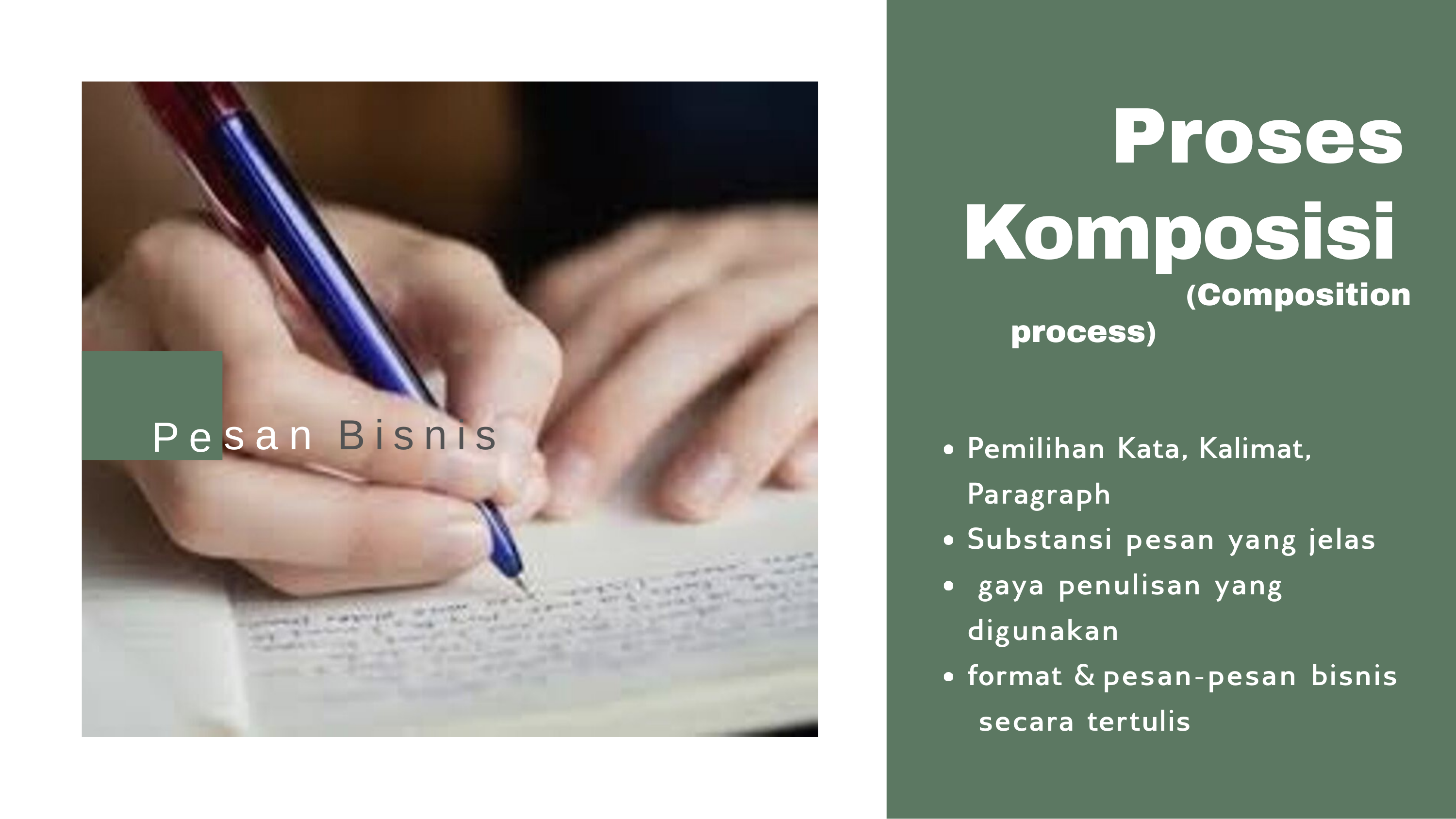

# Proses  Komposisi
(Composition process)

Pe
san Bisnis
Pemilihan Kata, Kalimat,  Paragraph
Substansi pesan yang jelas  gaya penulisan yang  digunakan
format & pesan-pesan bisnis  secara tertulis